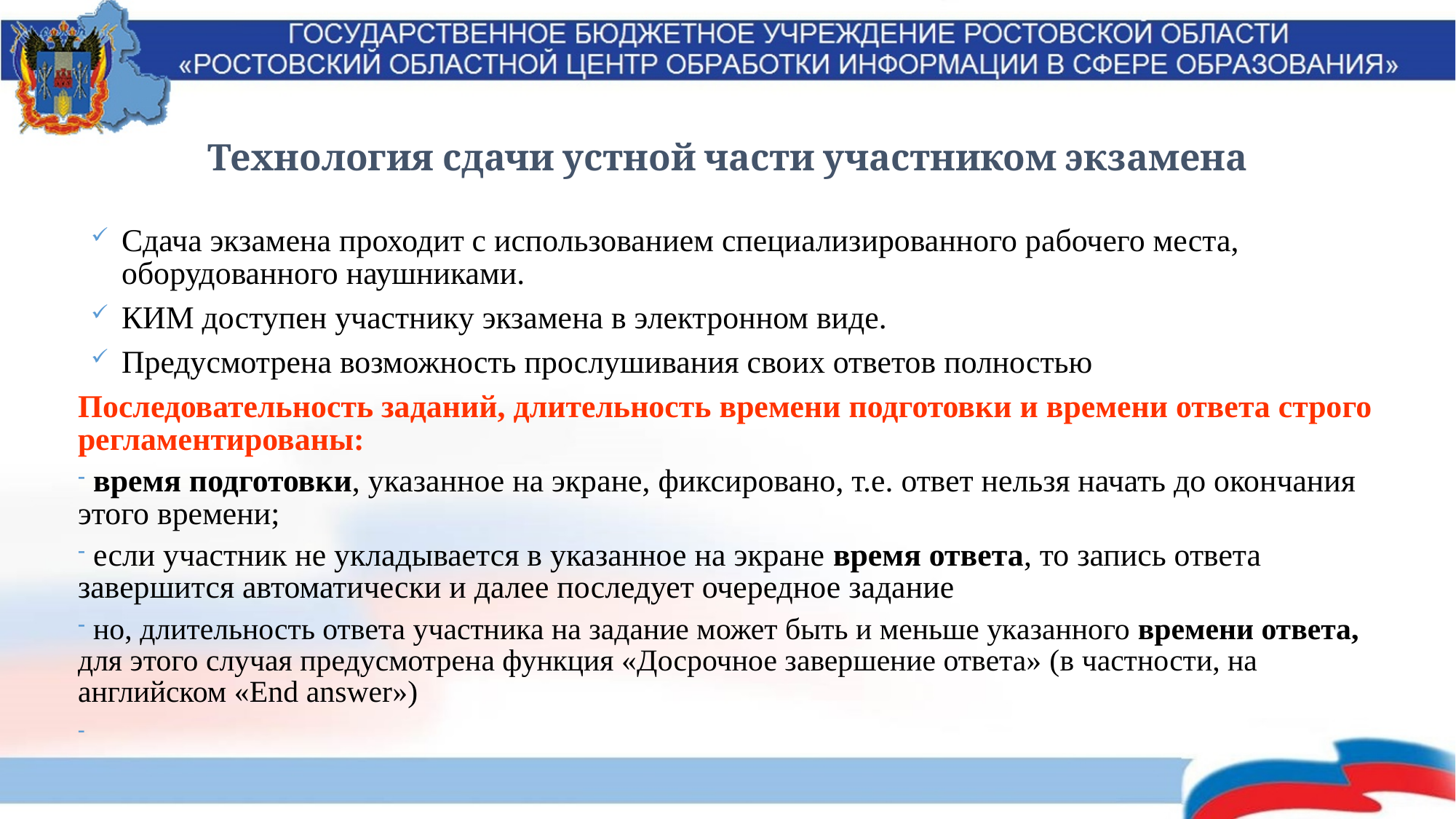

Технология сдачи устной части участником экзамена
Сдача экзамена проходит с использованием специализированного рабочего места, оборудованного наушниками.
КИМ доступен участнику экзамена в электронном виде.
Предусмотрена возможность прослушивания своих ответов полностью
Последовательность заданий, длительность времени подготовки и времени ответа строго регламентированы:
 время подготовки, указанное на экране, фиксировано, т.е. ответ нельзя начать до окончания этого времени;
 если участник не укладывается в указанное на экране время ответа, то запись ответа завершится автоматически и далее последует очередное задание
 но, длительность ответа участника на задание может быть и меньше указанного времени ответа, для этого случая предусмотрена функция «Досрочное завершение ответа» (в частности, на английском «End answer»)